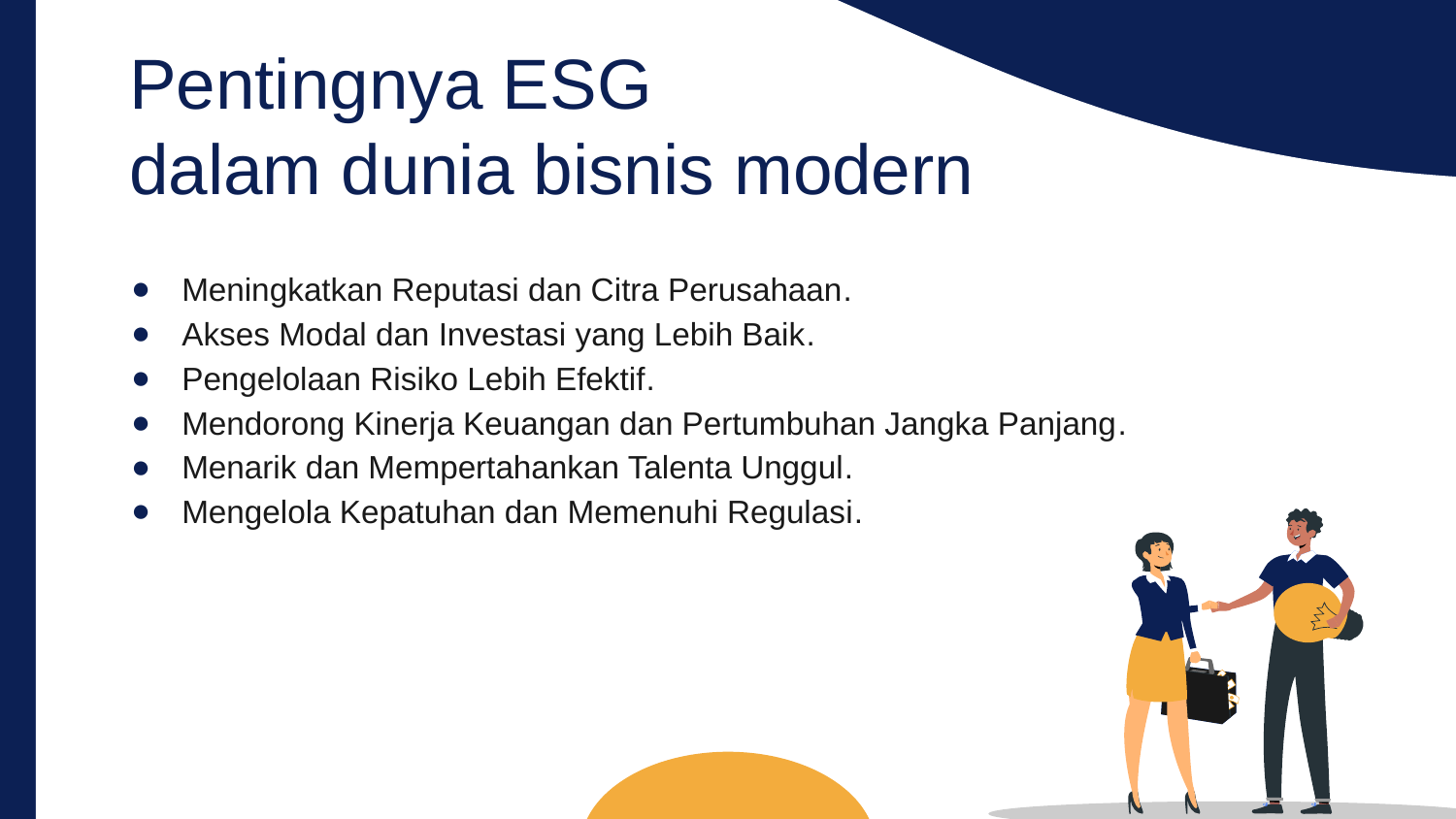

Pentingnya ESG
dalam dunia bisnis modern
Meningkatkan Reputasi dan Citra Perusahaan.
Akses Modal dan Investasi yang Lebih Baik.
Pengelolaan Risiko Lebih Efektif.
Mendorong Kinerja Keuangan dan Pertumbuhan Jangka Panjang.
Menarik dan Mempertahankan Talenta Unggul.
Mengelola Kepatuhan dan Memenuhi Regulasi.